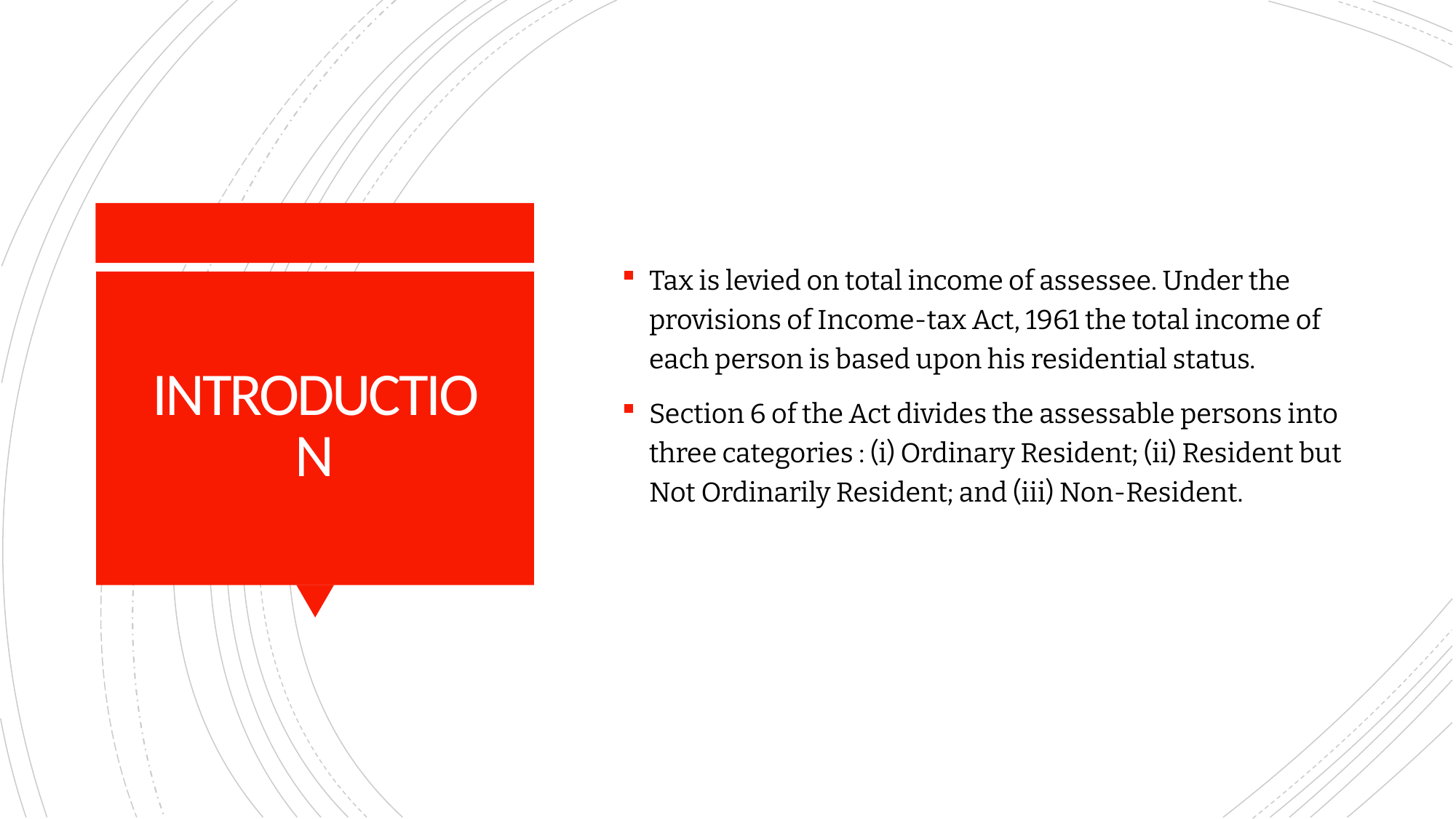

Tax is levied on total income of assessee. Under the provisions of Income-tax Act, 1961 the total income of each person is based upon his residential status.
Section 6 of the Act divides the assessable persons into three categories : (i) Ordinary Resident; (ii) Resident but Not Ordinarily Resident; and (iii) Non-Resident.

# INTRODUCTION